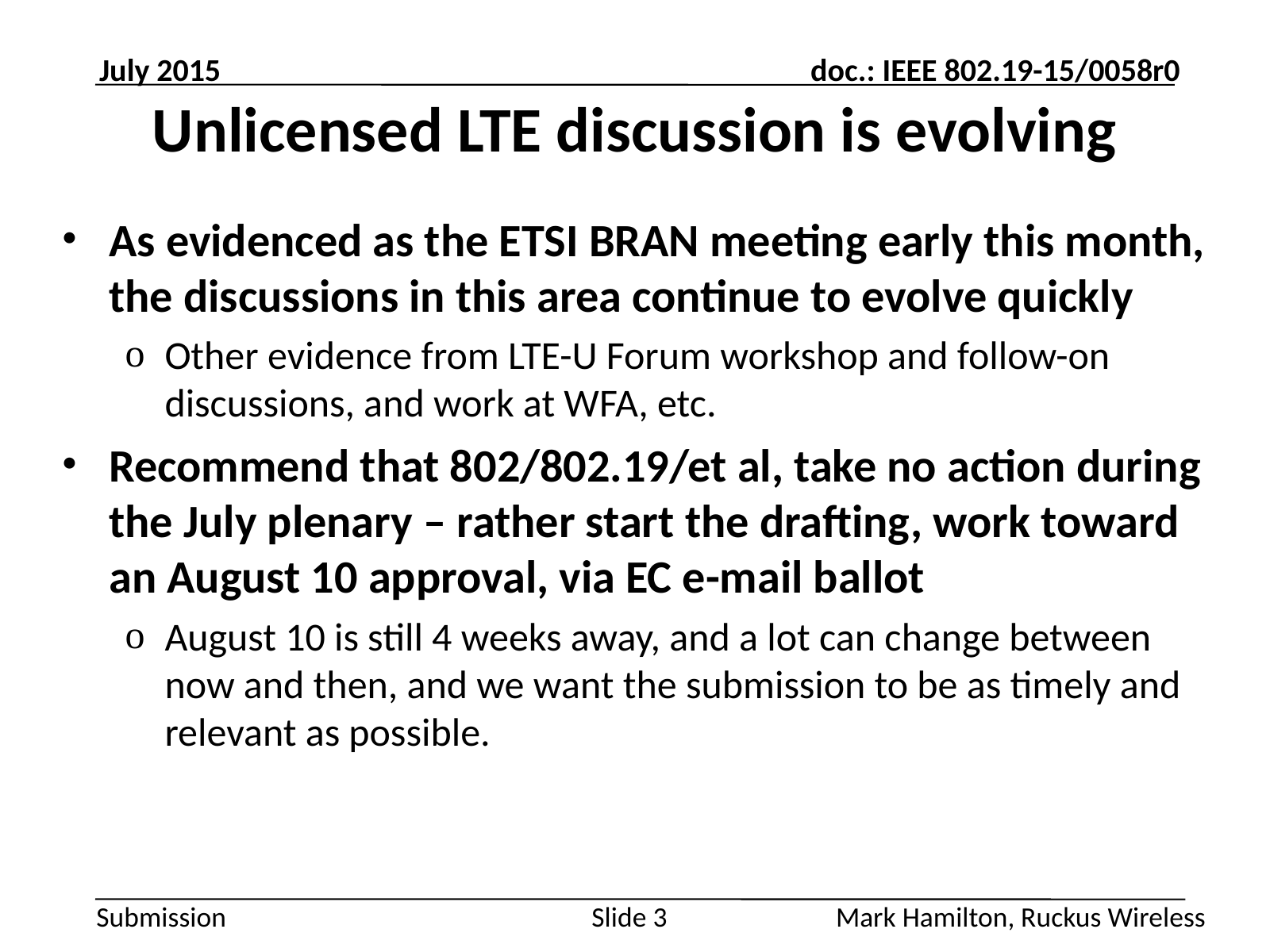

July 2015
# Unlicensed LTE discussion is evolving
As evidenced as the ETSI BRAN meeting early this month, the discussions in this area continue to evolve quickly
Other evidence from LTE-U Forum workshop and follow-on discussions, and work at WFA, etc.
Recommend that 802/802.19/et al, take no action during the July plenary – rather start the drafting, work toward an August 10 approval, via EC e-mail ballot
August 10 is still 4 weeks away, and a lot can change between now and then, and we want the submission to be as timely and relevant as possible.

Slide 3
Mark Hamilton, Ruckus Wireless